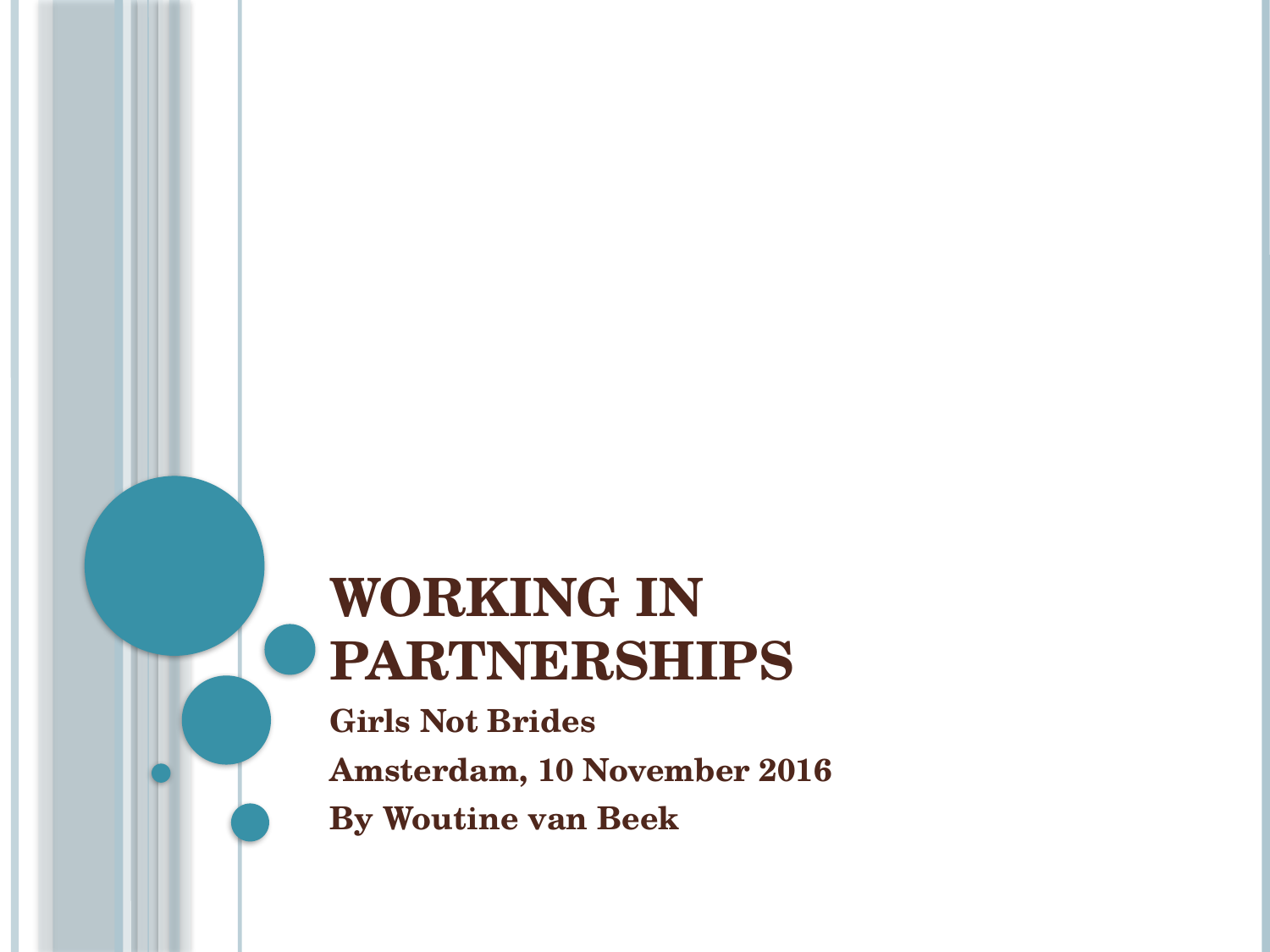

# Working in partnerships
Girls Not Brides
Amsterdam, 10 November 2016
By Woutine van Beek